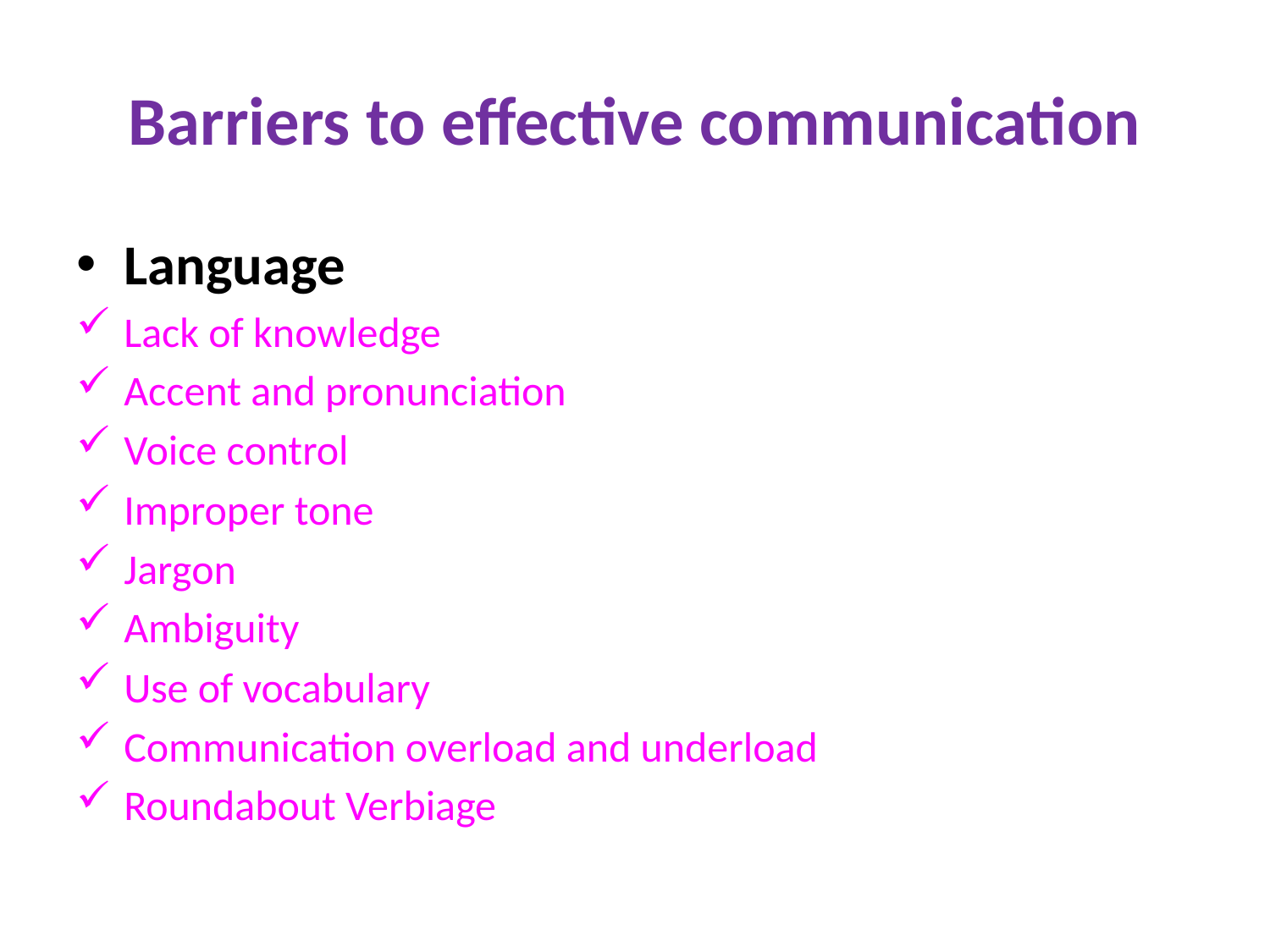

# Barriers to effective communication
Language
Lack of knowledge
Accent and pronunciation
Voice control
Improper tone
Jargon
Ambiguity
Use of vocabulary
Communication overload and underload
Roundabout Verbiage